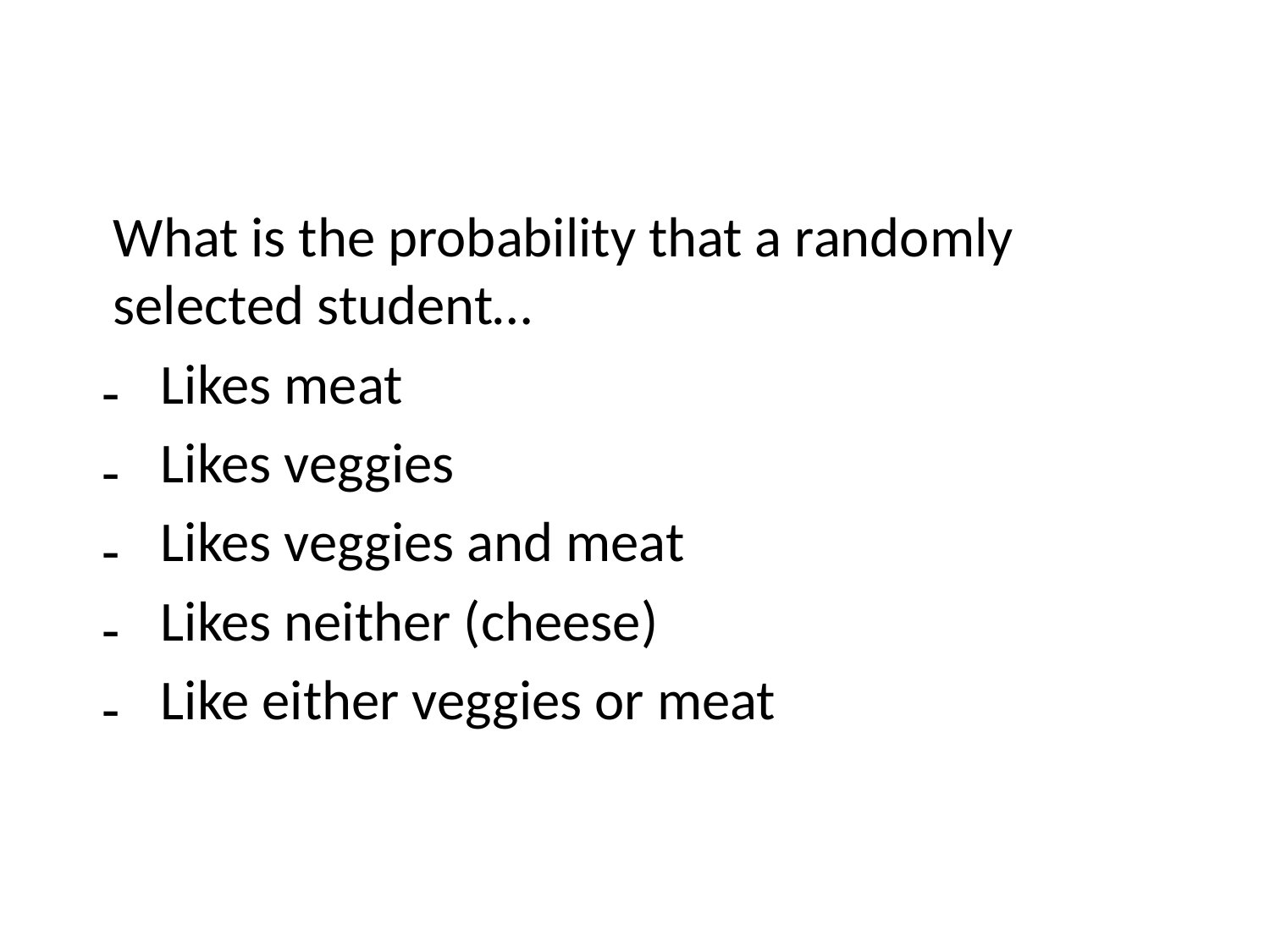

What is the probability that a randomly selected student…
Likes meat
Likes veggies
Likes veggies and meat
Likes neither (cheese)
Like either veggies or meat